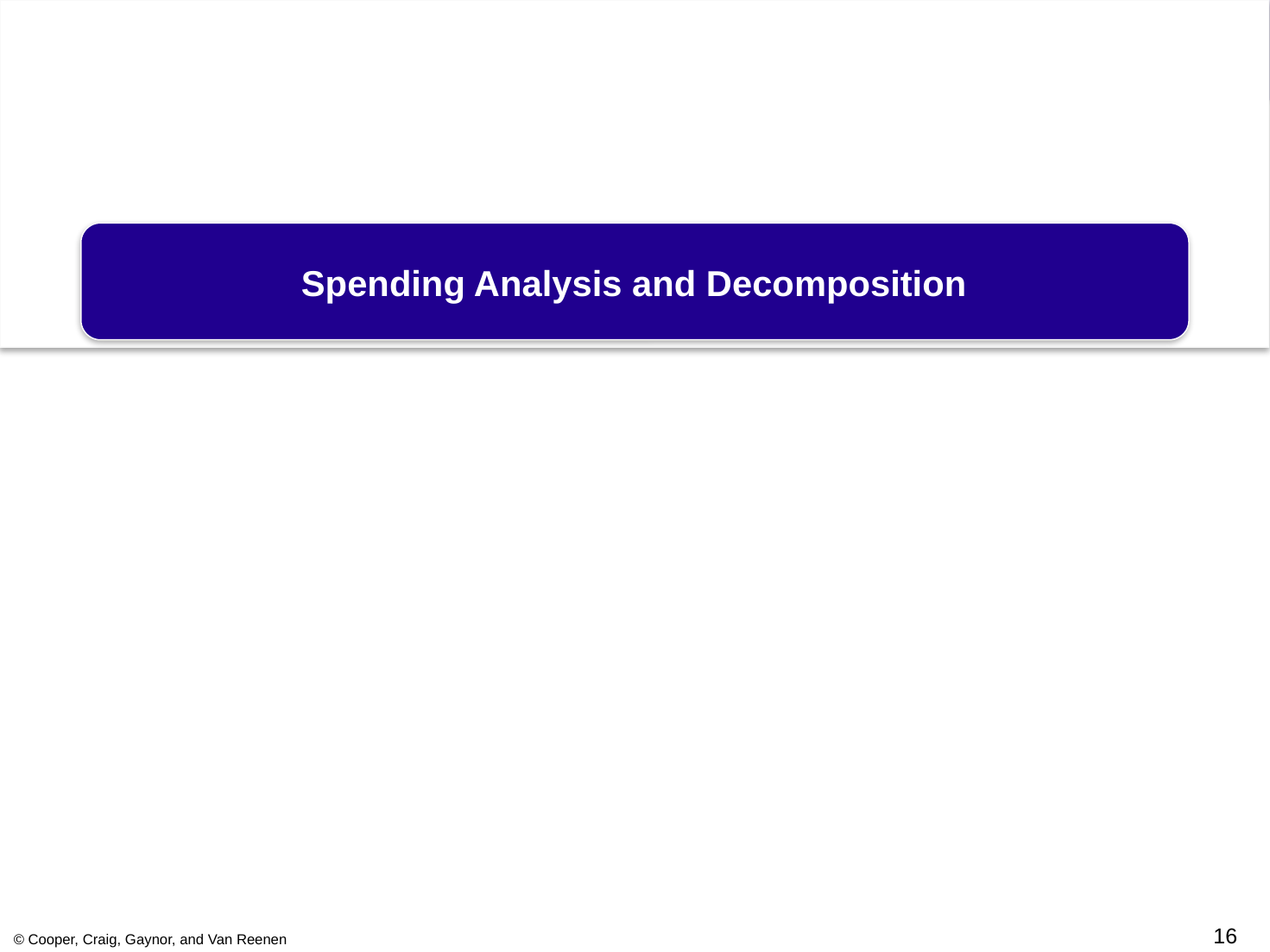

Spending Analysis and Decomposition
16
© Cooper, Craig, Gaynor, and Van Reenen